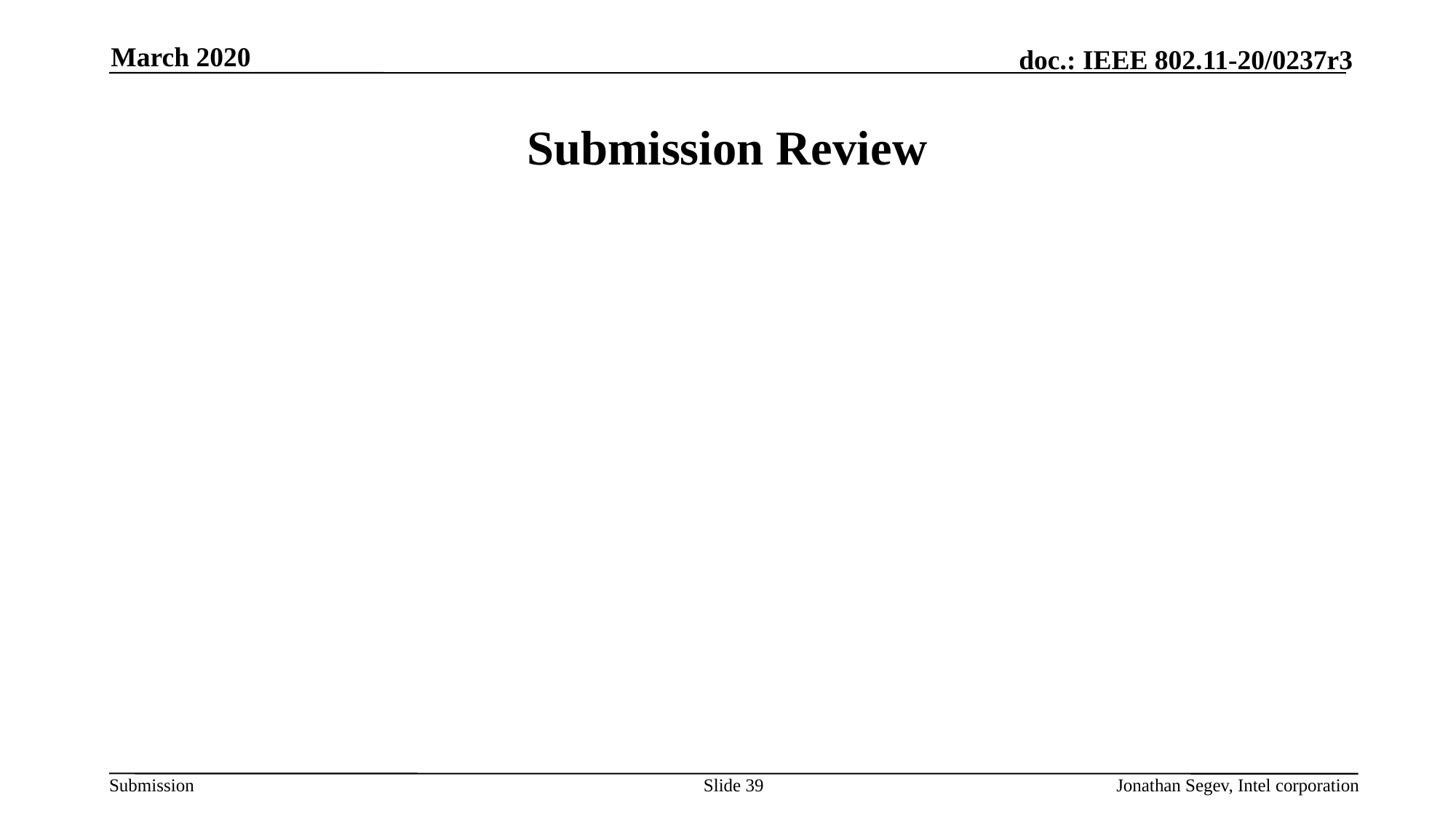

March 2020
# Submission Review

Slide 39
Jonathan Segev, Intel corporation